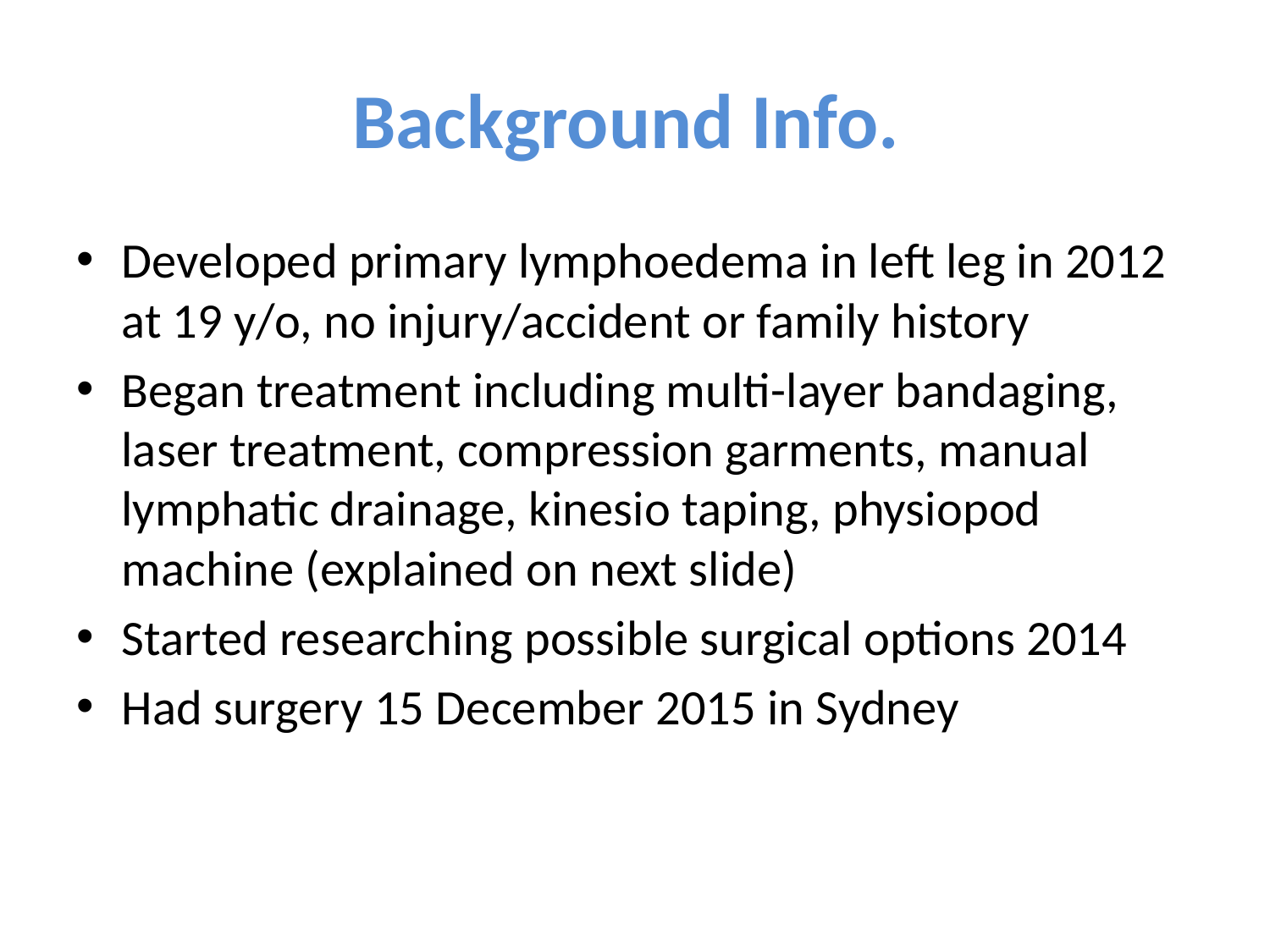

# Background Info.
Developed primary lymphoedema in left leg in 2012 at 19 y/o, no injury/accident or family history
Began treatment including multi-layer bandaging, laser treatment, compression garments, manual lymphatic drainage, kinesio taping, physiopod machine (explained on next slide)
Started researching possible surgical options 2014
Had surgery 15 December 2015 in Sydney